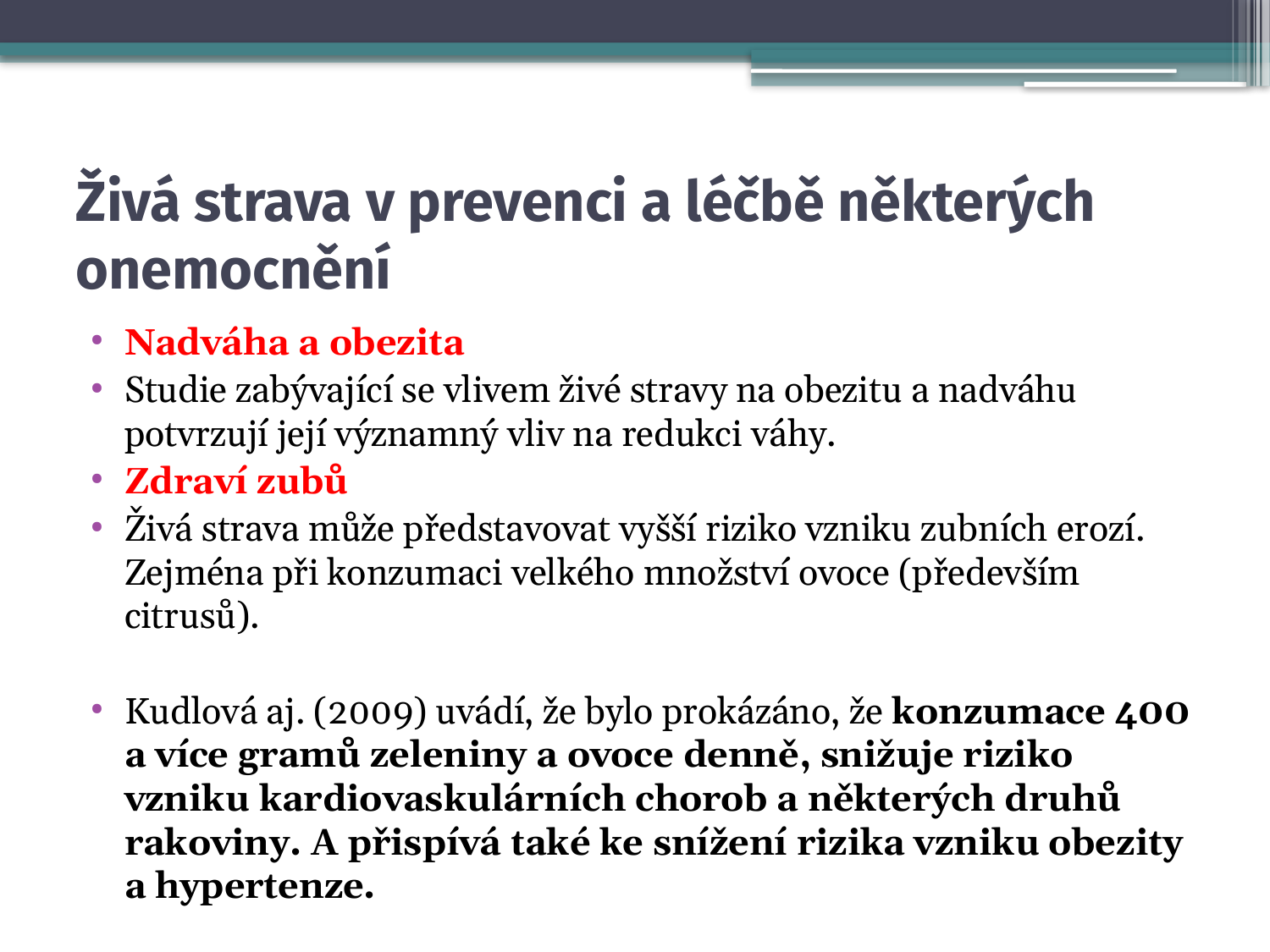

# Živá strava v prevenci a léčbě některých onemocnění
Nadváha a obezita
Studie zabývající se vlivem živé stravy na obezitu a nadváhu potvrzují její významný vliv na redukci váhy.
Zdraví zubů
Živá strava může představovat vyšší riziko vzniku zubních erozí. Zejména při konzumaci velkého množství ovoce (především citrusů).

Kudlová aj. (2009) uvádí, že bylo prokázáno, že konzumace 400 a více gramů zeleniny a ovoce denně, snižuje riziko vzniku kardiovaskulárních chorob a některých druhů rakoviny. A přispívá také ke snížení rizika vzniku obezity a hypertenze.